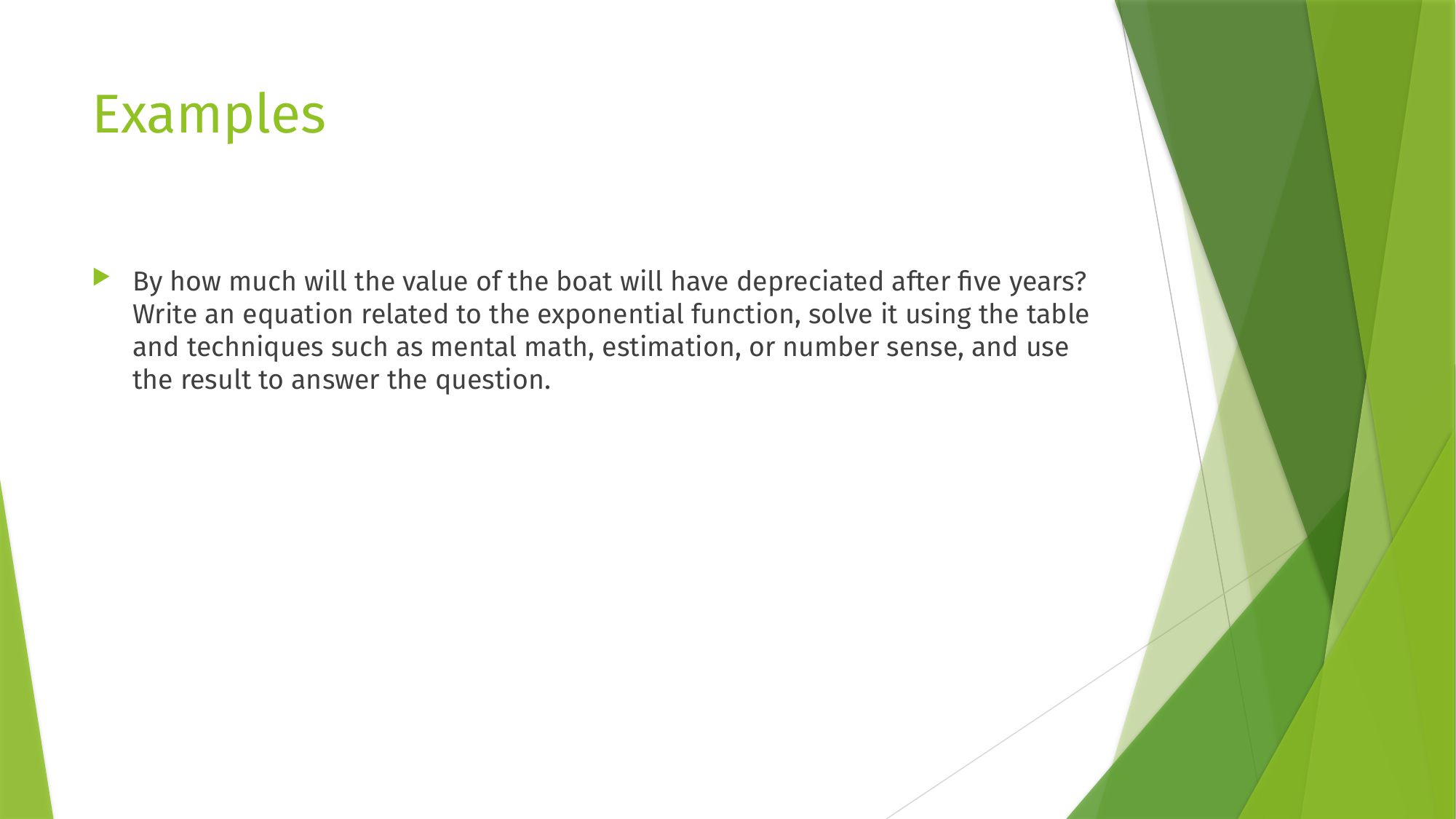

# Examples
By how much will the value of the boat will have depreciated after five years? Write an equation related to the exponential function, solve it using the table and techniques such as mental math, estimation, or number sense, and use the result to answer the question.